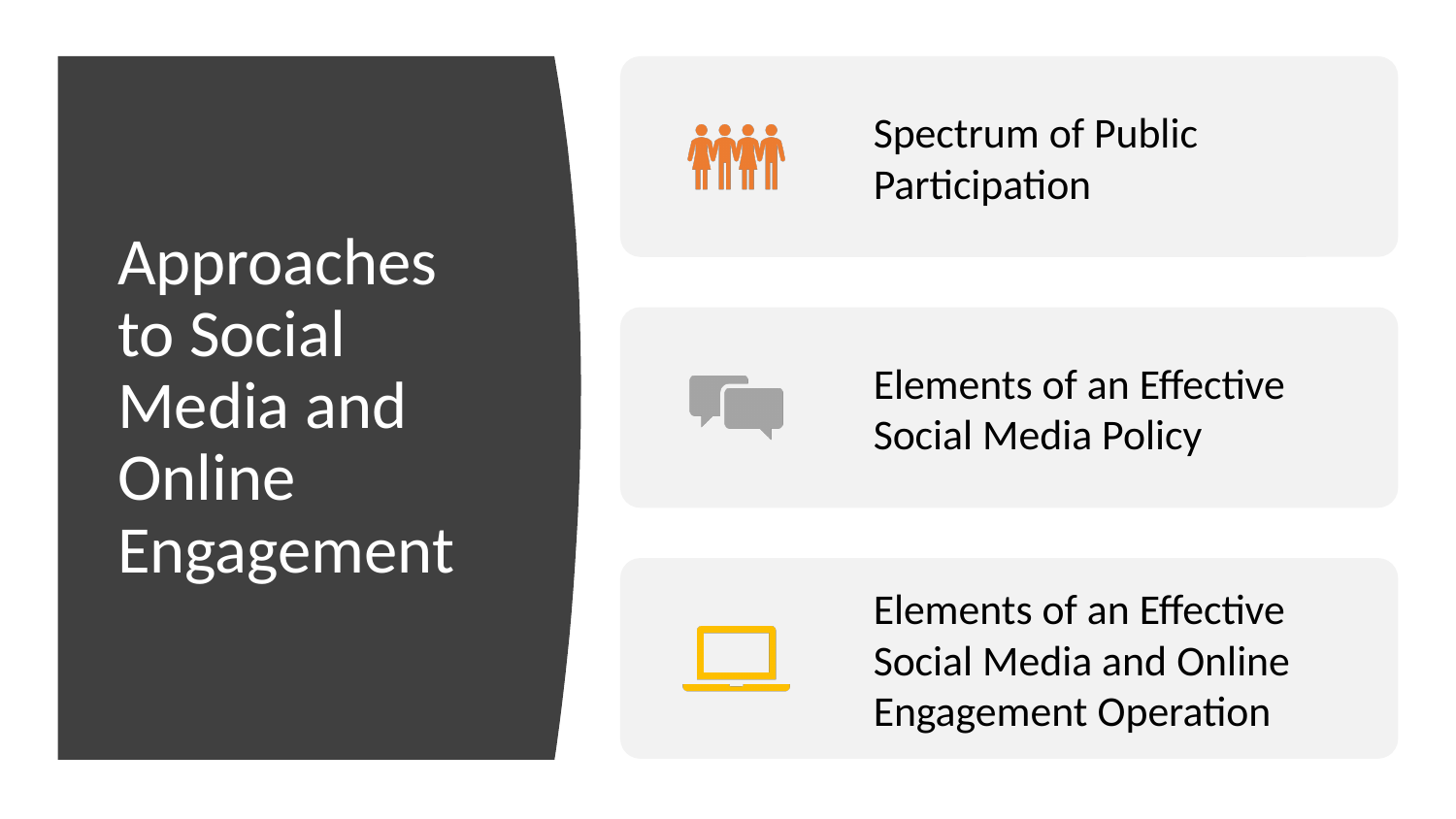

Spectrum of Public Participation
Elements of an Effective Social Media Policy
Elements of an Effective Social Media and Online Engagement Operation

# Approaches to Social Media and Online Engagement